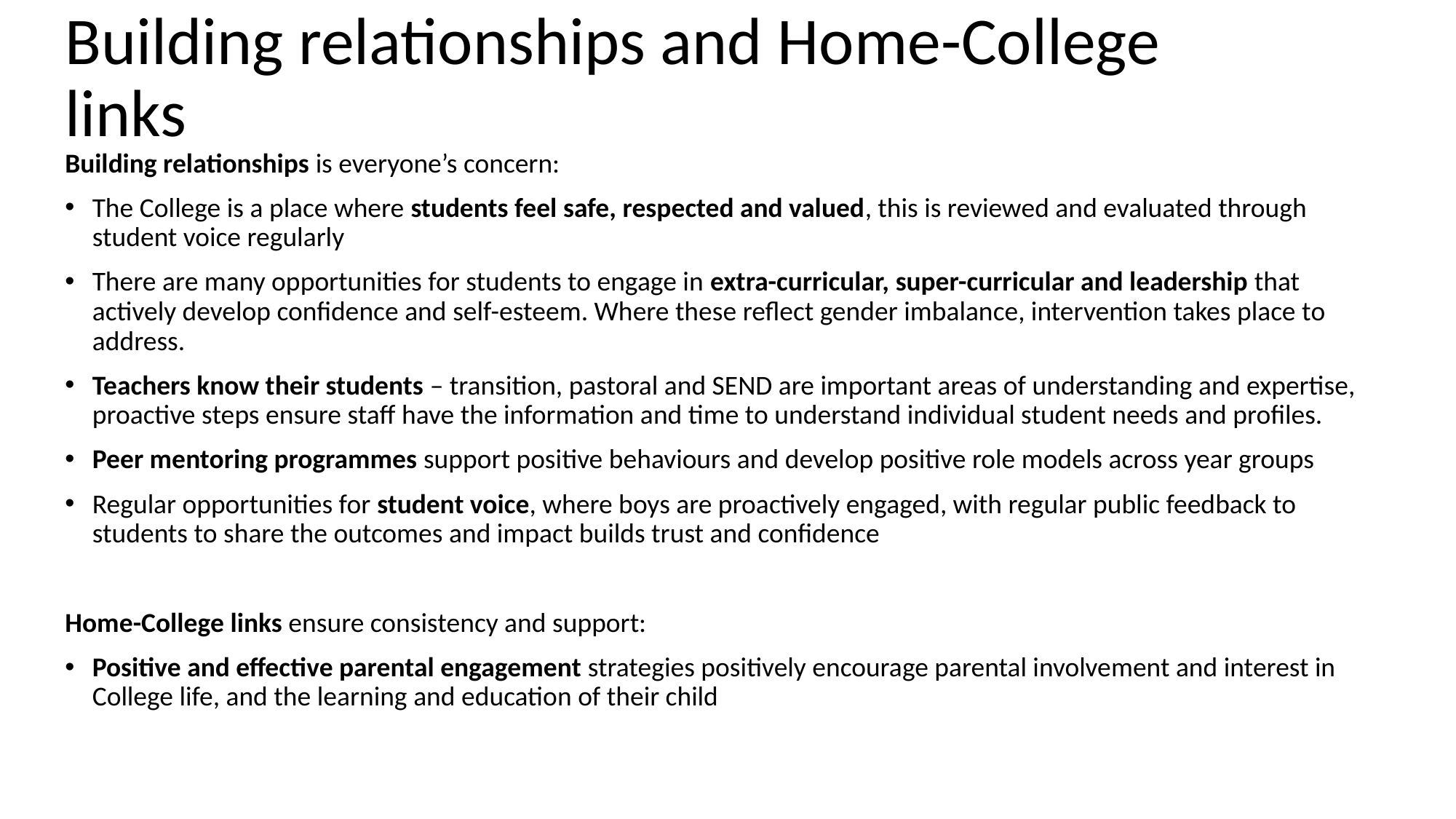

# Building relationships and Home-College links
Building relationships is everyone’s concern:
The College is a place where students feel safe, respected and valued, this is reviewed and evaluated through student voice regularly
There are many opportunities for students to engage in extra-curricular, super-curricular and leadership that actively develop confidence and self-esteem. Where these reflect gender imbalance, intervention takes place to address.
Teachers know their students – transition, pastoral and SEND are important areas of understanding and expertise, proactive steps ensure staff have the information and time to understand individual student needs and profiles.
Peer mentoring programmes support positive behaviours and develop positive role models across year groups
Regular opportunities for student voice, where boys are proactively engaged, with regular public feedback to students to share the outcomes and impact builds trust and confidence

Home-College links ensure consistency and support:
Positive and effective parental engagement strategies positively encourage parental involvement and interest in College life, and the learning and education of their child